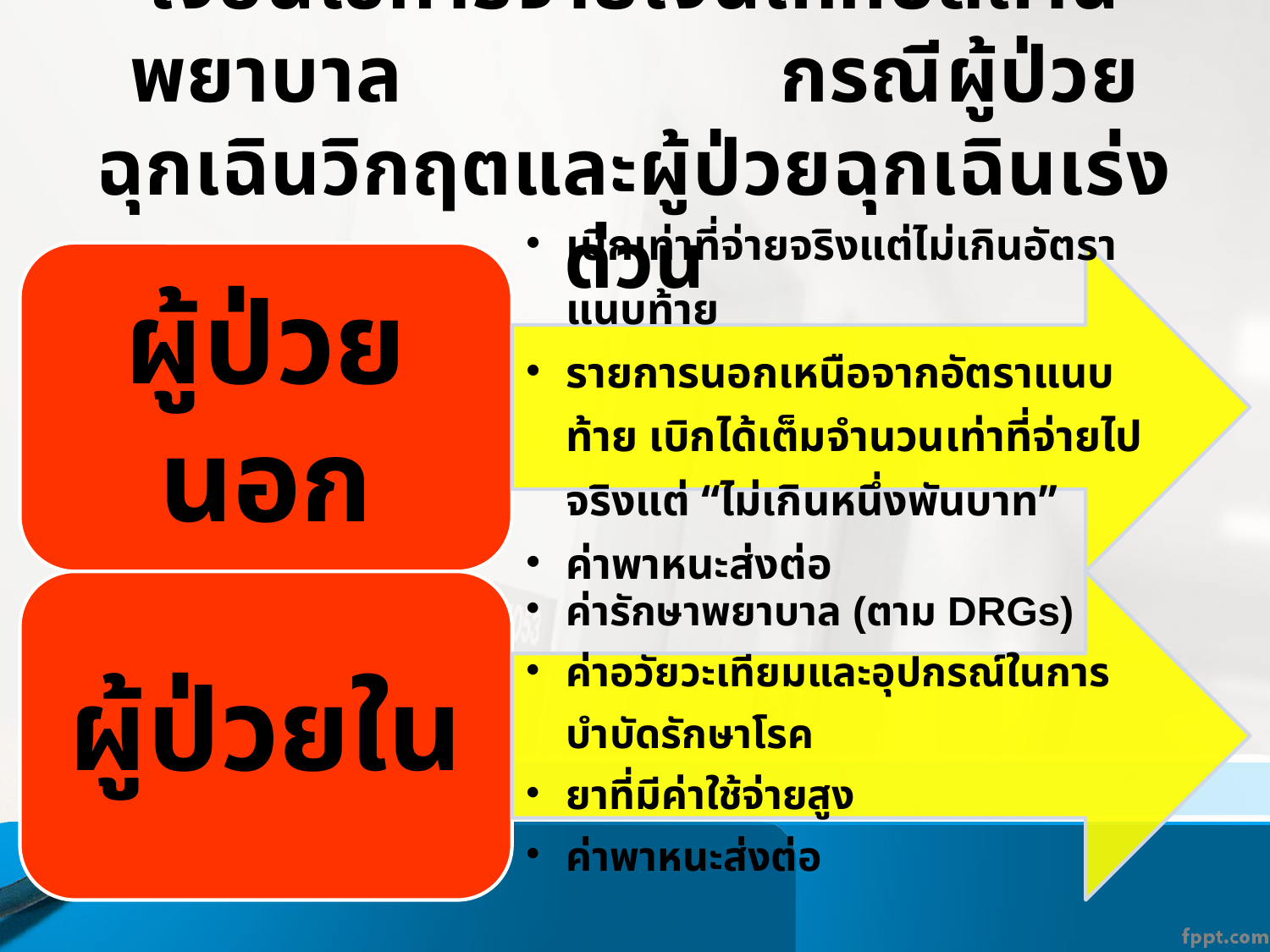

# เงื่อนไขการจ่ายเงินให้กับสถานพยาบาล                  กรณีผู้ป่วยฉุกเฉินวิกฤตและผู้ป่วยฉุกเฉินเร่งด่วน
ผู้ป่วยนอก
ผู้ป่วยใน
ค่ารักษาพยาบาล (ตาม DRGs)
ค่าอวัยวะเทียมและอุปกรณ์ในการบำบัดรักษาโรค
ค่าพาหนะส่งต่อ
ค่าพาหนะส่งต่อ